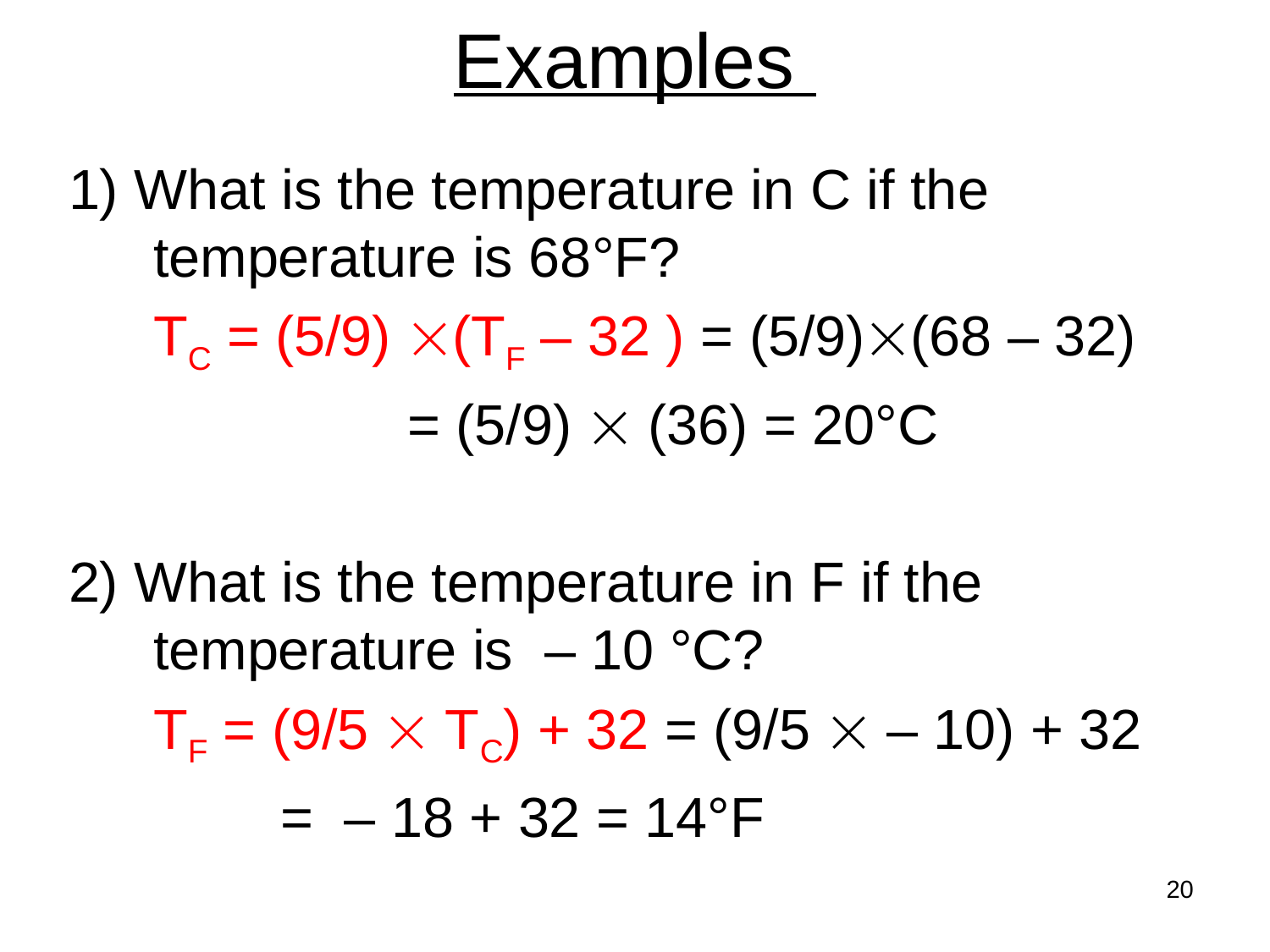

# Examples
1) What is the temperature in C if the temperature is 68°F?
	TC = (5/9) ×(TF – 32 ) = (5/9)×(68 – 32)
			= (5/9) × (36) = 20°C

2) What is the temperature in F if the temperature is  – 10 °C?
	TF = (9/5 × TC) + 32 = (9/5 × – 10) + 32
		=  – 18 + 32 = 14°F

20